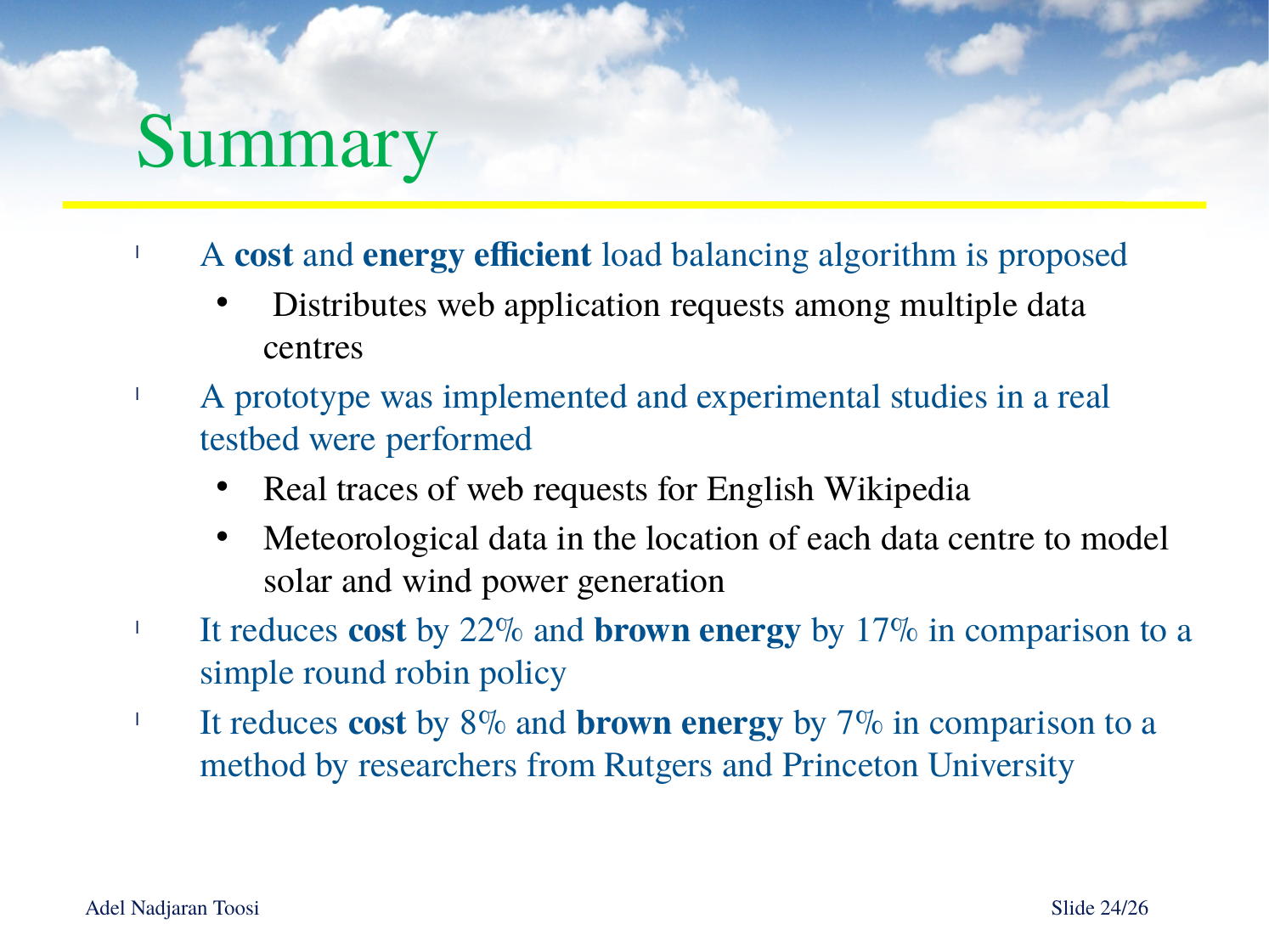

# Summary
A cost and energy efficient load balancing algorithm is proposed
 Distributes web application requests among multiple data centres
A prototype was implemented and experimental studies in a real testbed were performed
Real traces of web requests for English Wikipedia
Meteorological data in the location of each data centre to model solar and wind power generation
It reduces cost by 22% and brown energy by 17% in comparison to a simple round robin policy
It reduces cost by 8% and brown energy by 7% in comparison to a method by researchers from Rutgers and Princeton University